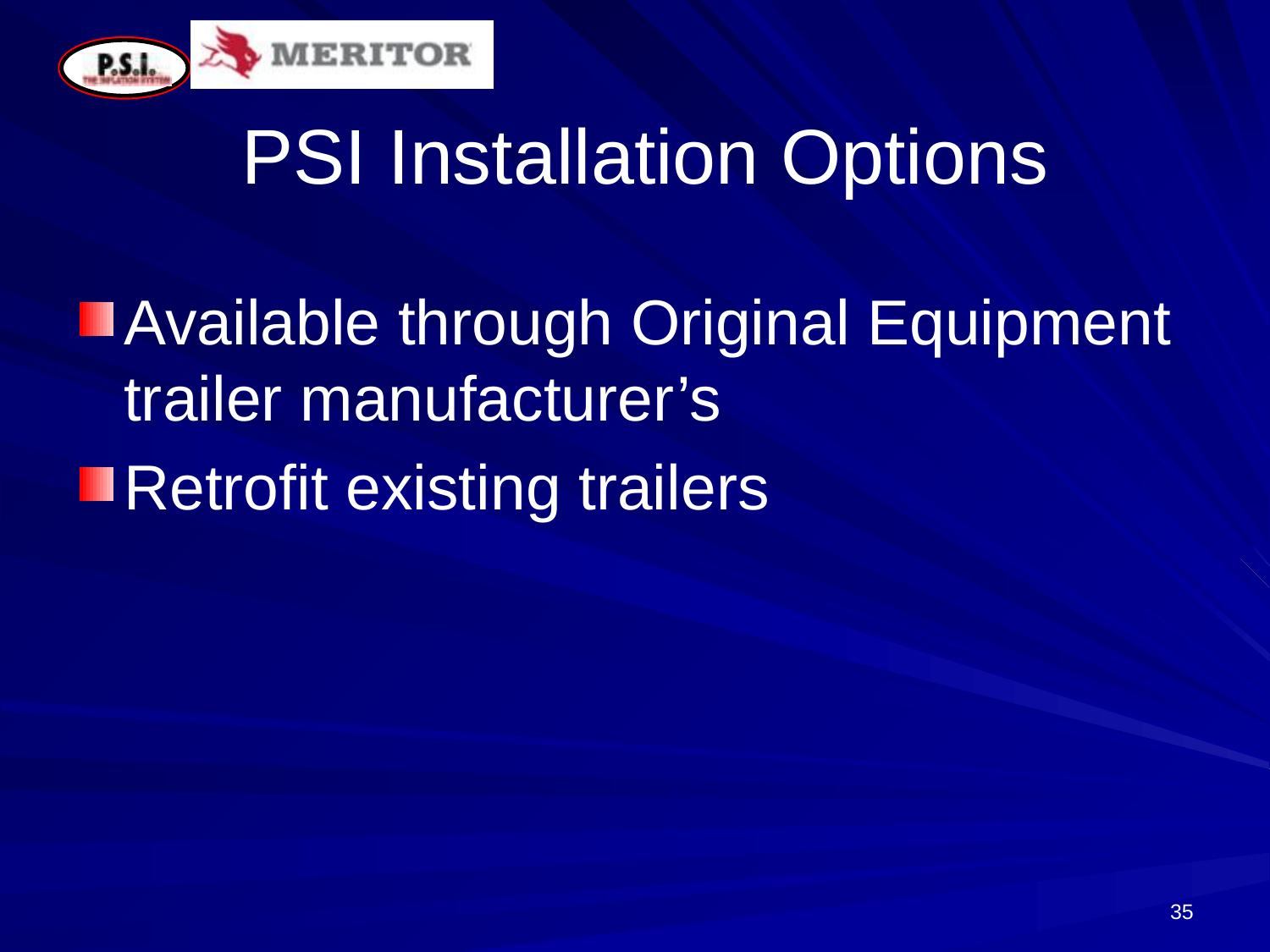

# PSI Installation Options
Available through Original Equipment trailer manufacturer’s
Retrofit existing trailers
35